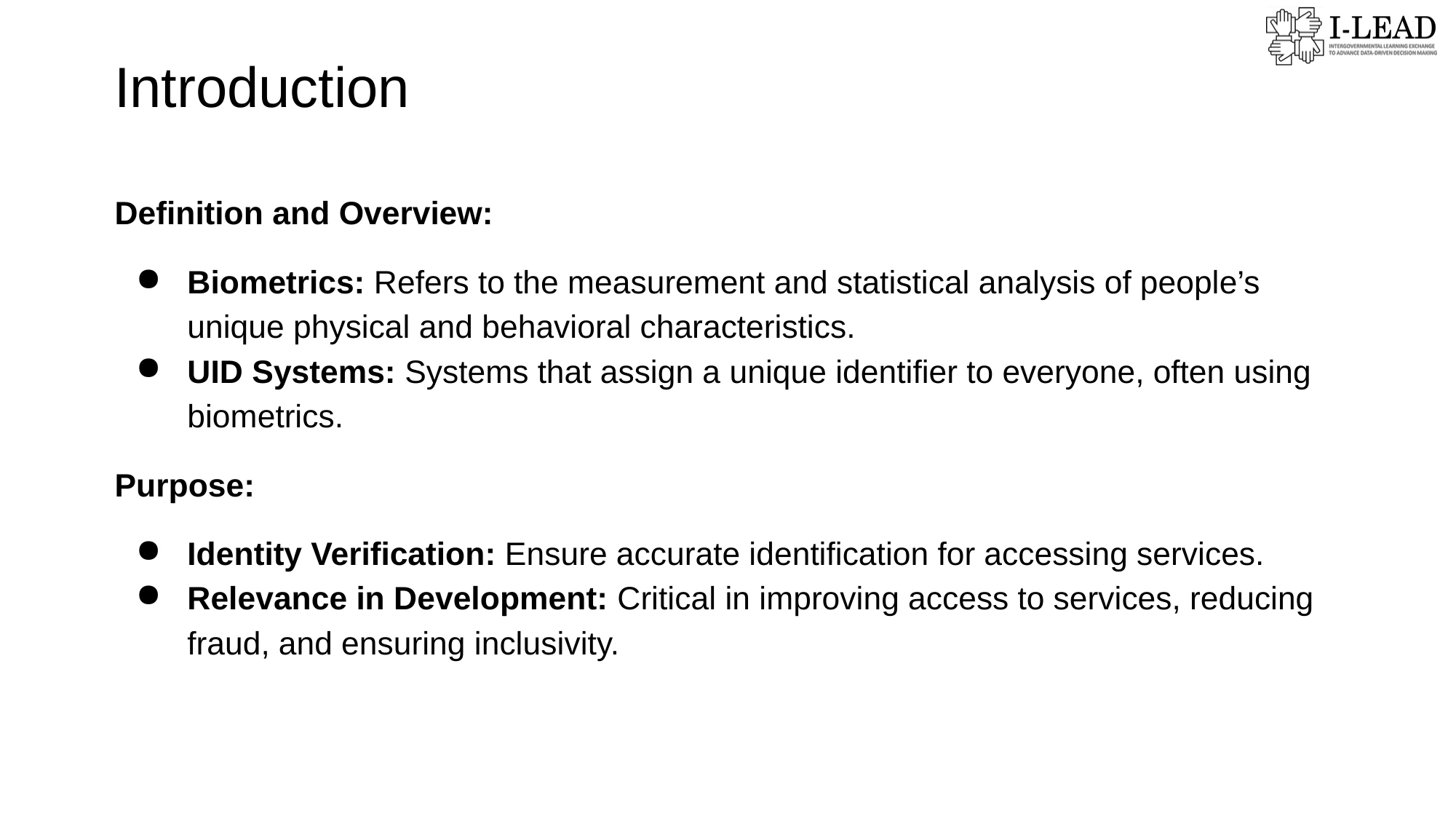

# Introduction
Definition and Overview:
Biometrics: Refers to the measurement and statistical analysis of people’s unique physical and behavioral characteristics.
UID Systems: Systems that assign a unique identifier to everyone, often using biometrics.
Purpose:
Identity Verification: Ensure accurate identification for accessing services.
Relevance in Development: Critical in improving access to services, reducing fraud, and ensuring inclusivity.